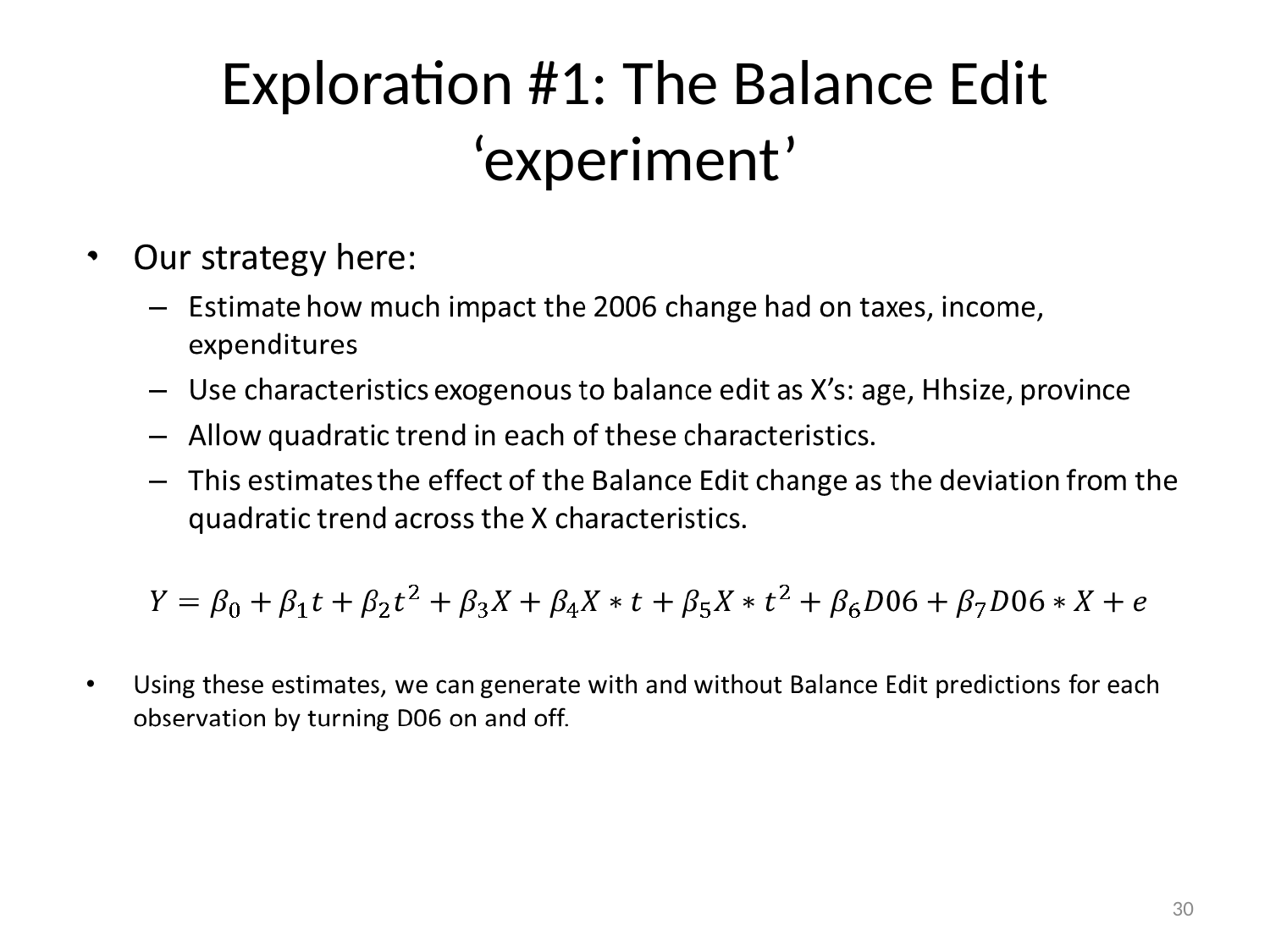

# Exploration #1: The Balance Edit ‘experiment’

30